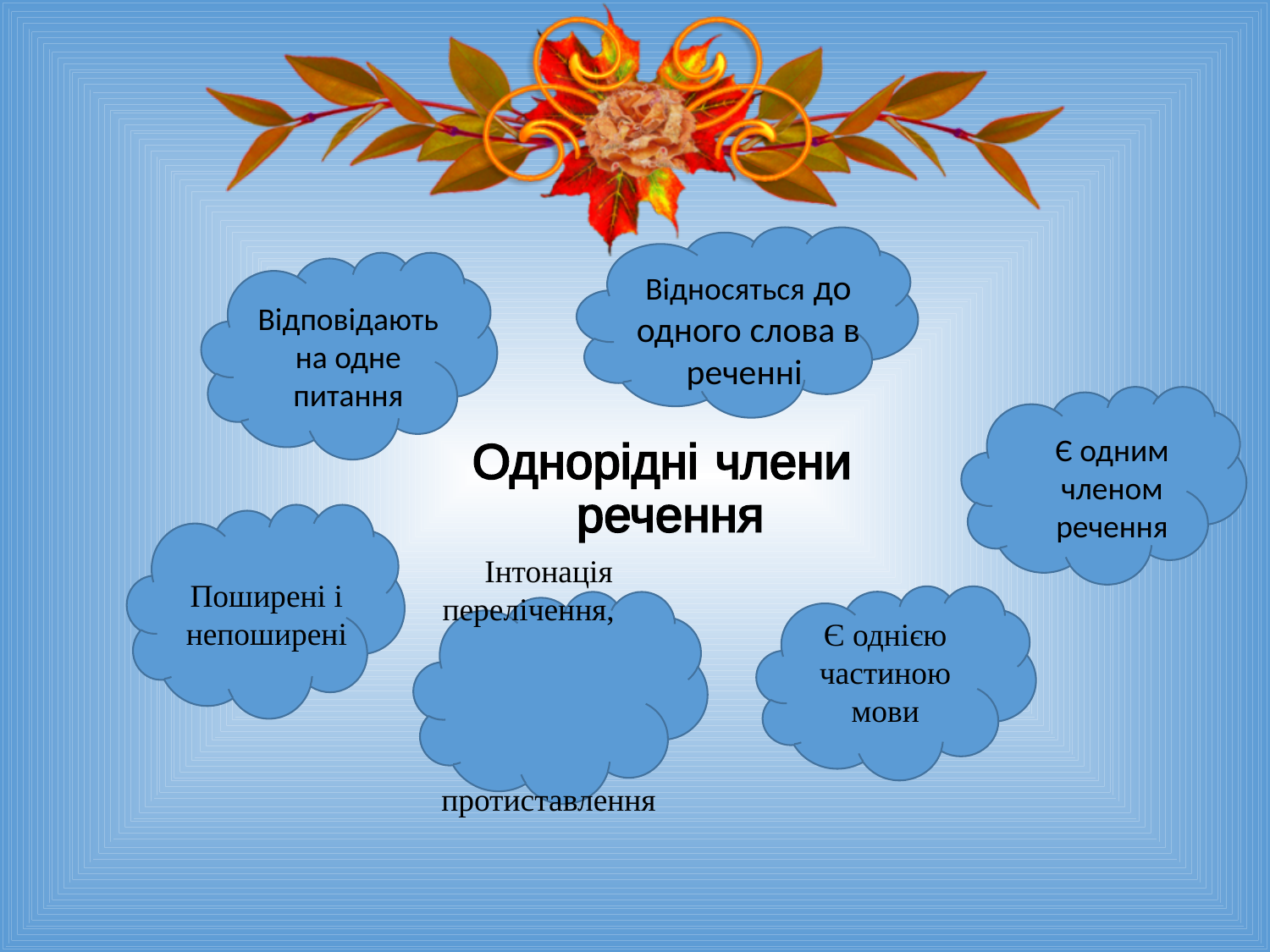

Відносяться до одного слова в реченні
Відповідають на одне питання

Є одним членом речення
# Однорідні члени  речення

Поширені і непоширені

Є однією частиною мови
Інтонація перелічення,                                                                                                 протиставлення